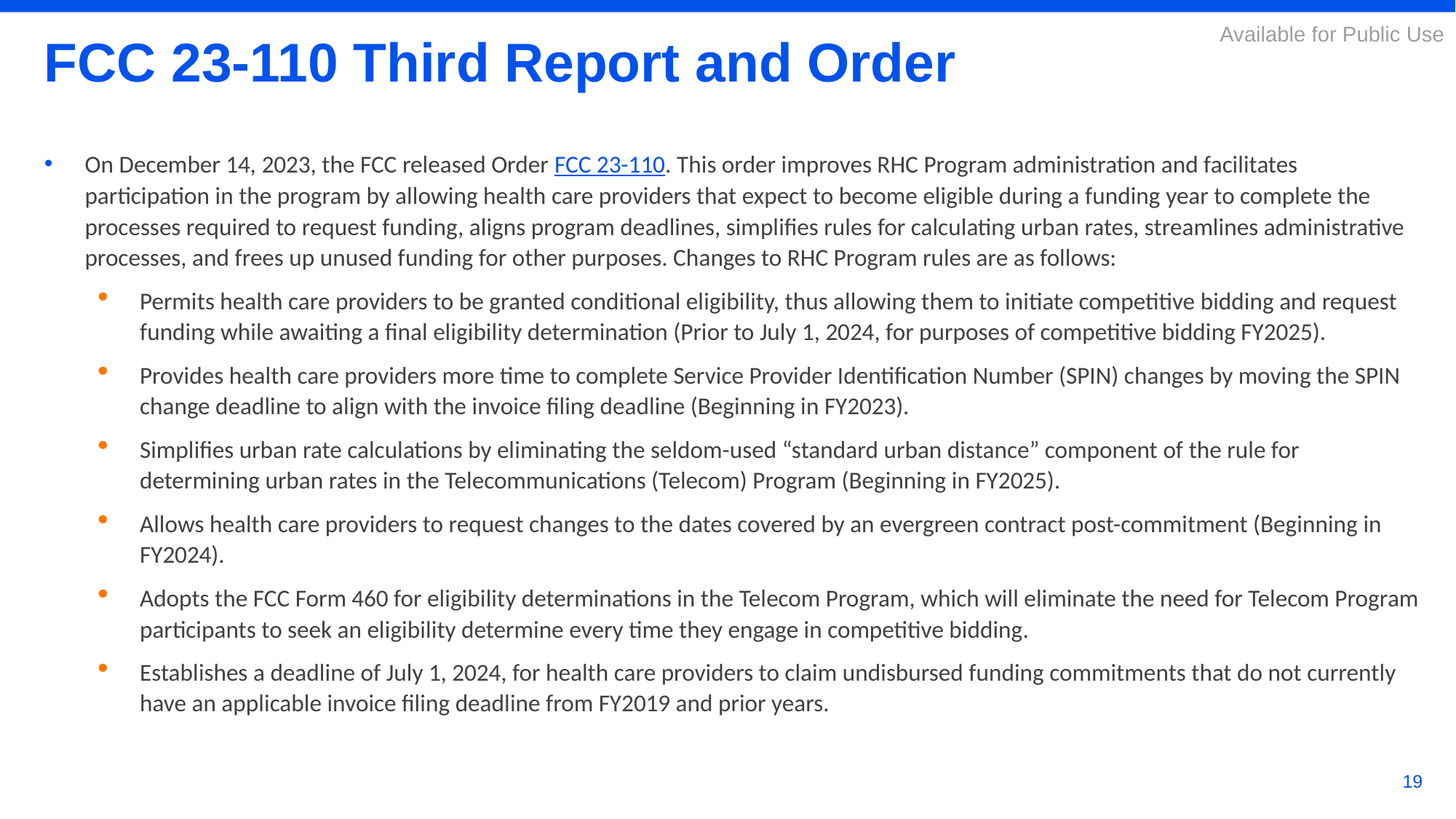

# FCC 23-110 Third Report and Order
On December 14, 2023, the FCC released Order FCC 23-110. This order improves RHC Program administration and facilitates participation in the program by allowing health care providers that expect to become eligible during a funding year to complete the processes required to request funding, aligns program deadlines, simplifies rules for calculating urban rates, streamlines administrative processes, and frees up unused funding for other purposes. Changes to RHC Program rules are as follows:
Permits health care providers to be granted conditional eligibility, thus allowing them to initiate competitive bidding and request funding while awaiting a final eligibility determination (Prior to July 1, 2024, for purposes of competitive bidding FY2025).
Provides health care providers more time to complete Service Provider Identification Number (SPIN) changes by moving the SPIN change deadline to align with the invoice filing deadline (Beginning in FY2023).
Simplifies urban rate calculations by eliminating the seldom-used “standard urban distance” component of the rule for determining urban rates in the Telecommunications (Telecom) Program (Beginning in FY2025).
Allows health care providers to request changes to the dates covered by an evergreen contract post-commitment (Beginning in FY2024).
Adopts the FCC Form 460 for eligibility determinations in the Telecom Program, which will eliminate the need for Telecom Program participants to seek an eligibility determine every time they engage in competitive bidding.
Establishes a deadline of July 1, 2024, for health care providers to claim undisbursed funding commitments that do not currently have an applicable invoice filing deadline from FY2019 and prior years.

19